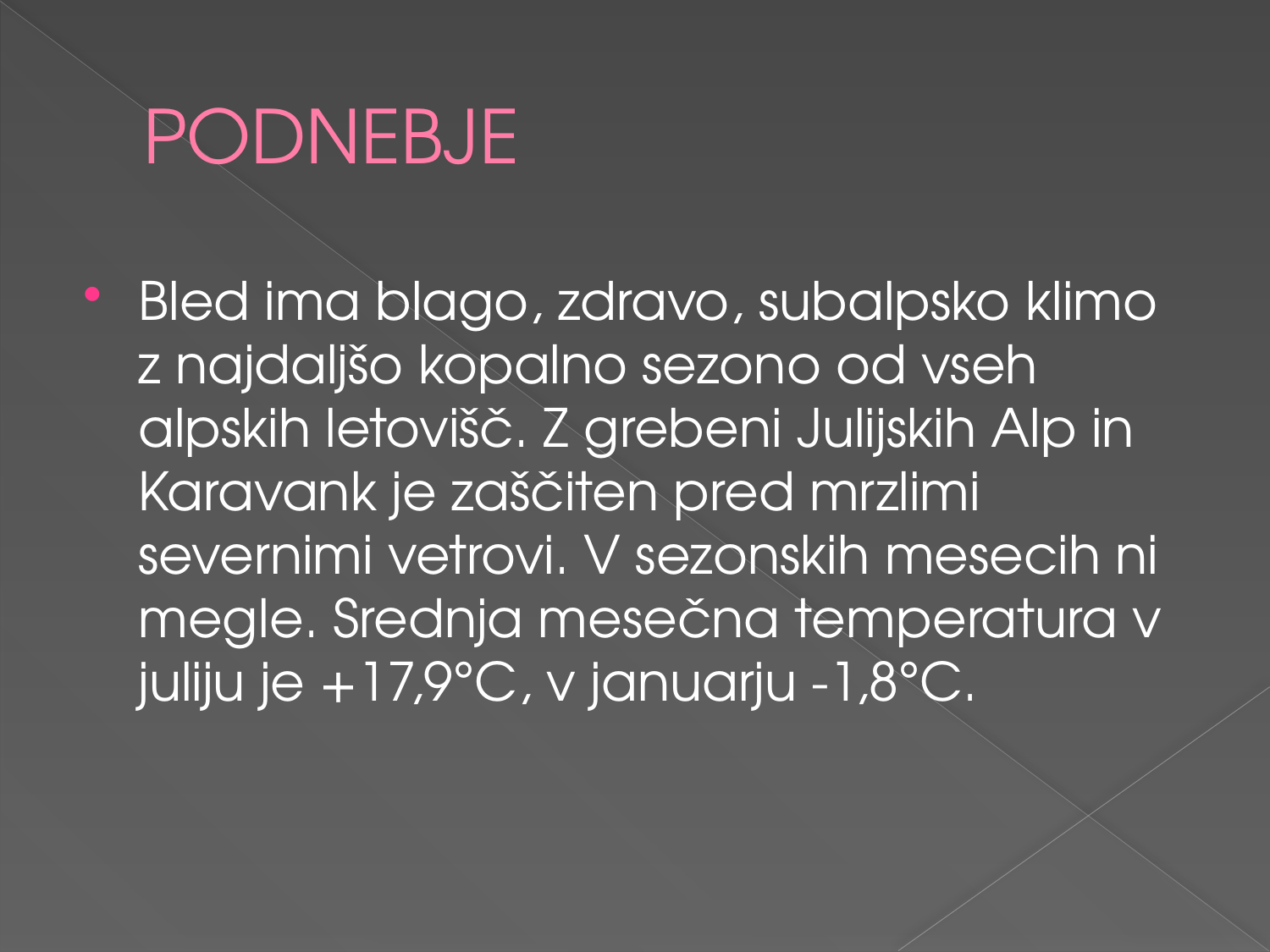

# PODNEBJE
Bled ima blago, zdravo, subalpsko klimo z najdaljšo kopalno sezono od vseh alpskih letovišč. Z grebeni Julijskih Alp in Karavank je zaščiten pred mrzlimi severnimi vetrovi. V sezonskih mesecih ni megle. Srednja mesečna temperatura v juliju je +17,9°C, v januarju -1,8°C.